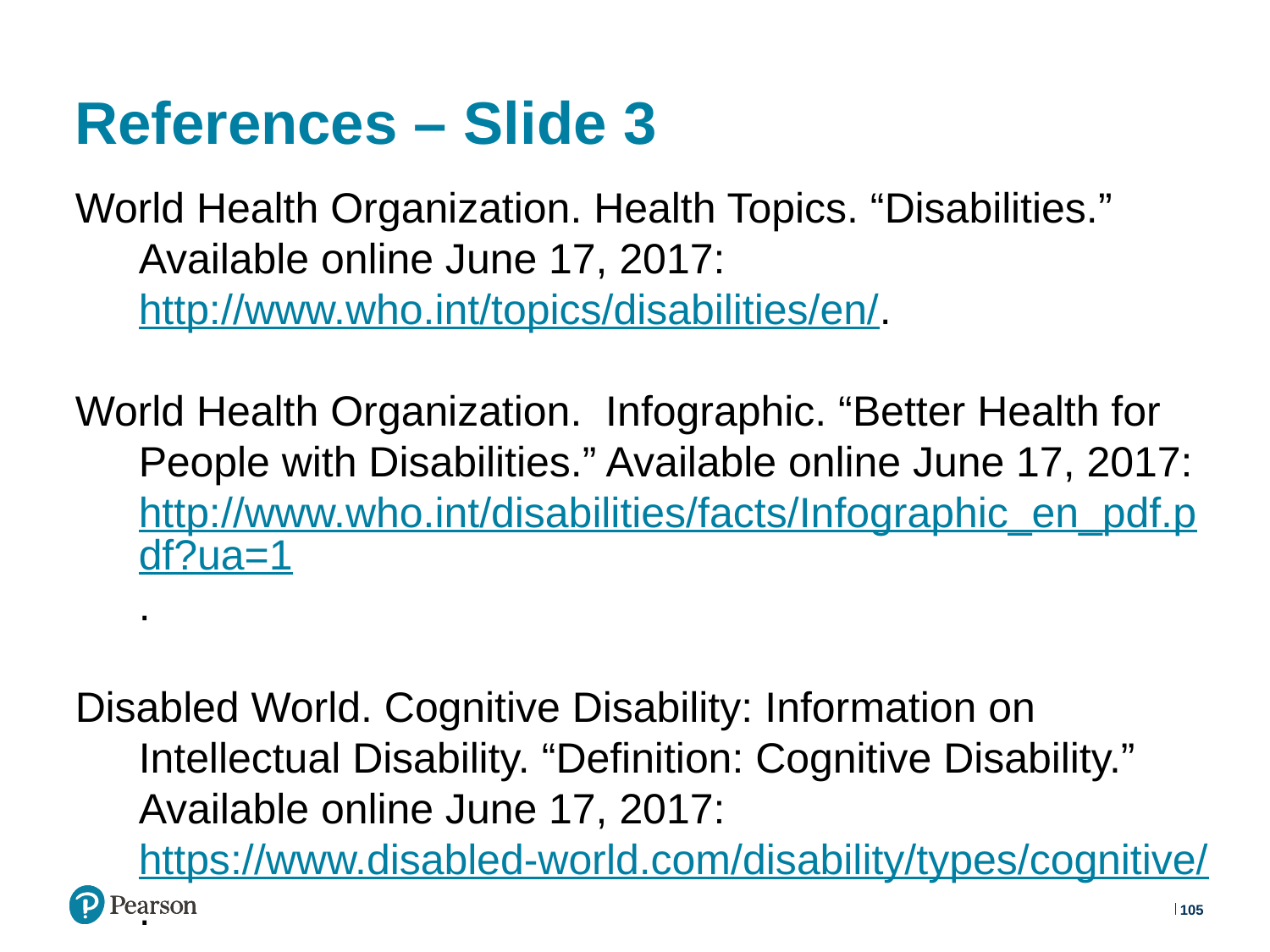

# References – Slide 3
World Health Organization. Health Topics. “Disabilities.” Available online June 17, 2017:  http://www.who.int/topics/disabilities/en/.

World Health Organization.  Infographic. “Better Health for People with Disabilities.” Available online June 17, 2017: http://www.who.int/disabilities/facts/Infographic_en_pdf.pdf?ua=1.

Disabled World. Cognitive Disability: Information on Intellectual Disability. “Definition: Cognitive Disability.” Available online June 17, 2017:  https://www.disabled-world.com/disability/types/cognitive/.

105